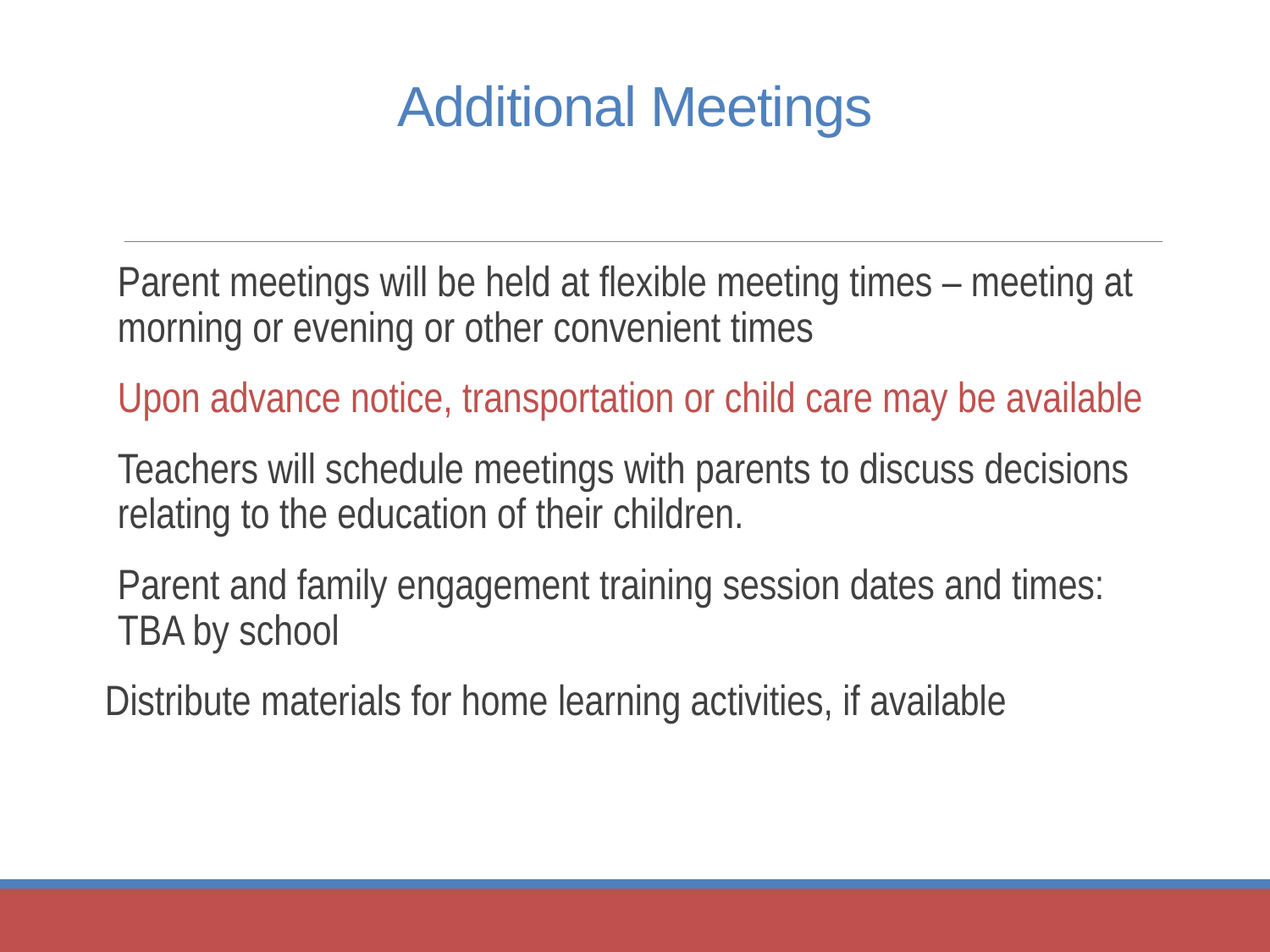

# Additional Meetings
Parent meetings will be held at flexible meeting times – meeting at morning or evening or other convenient times
Upon advance notice, transportation or child care may be available
Teachers will schedule meetings with parents to discuss decisions relating to the education of their children.
Parent and family engagement training session dates and times: TBA by school
Distribute materials for home learning activities, if available